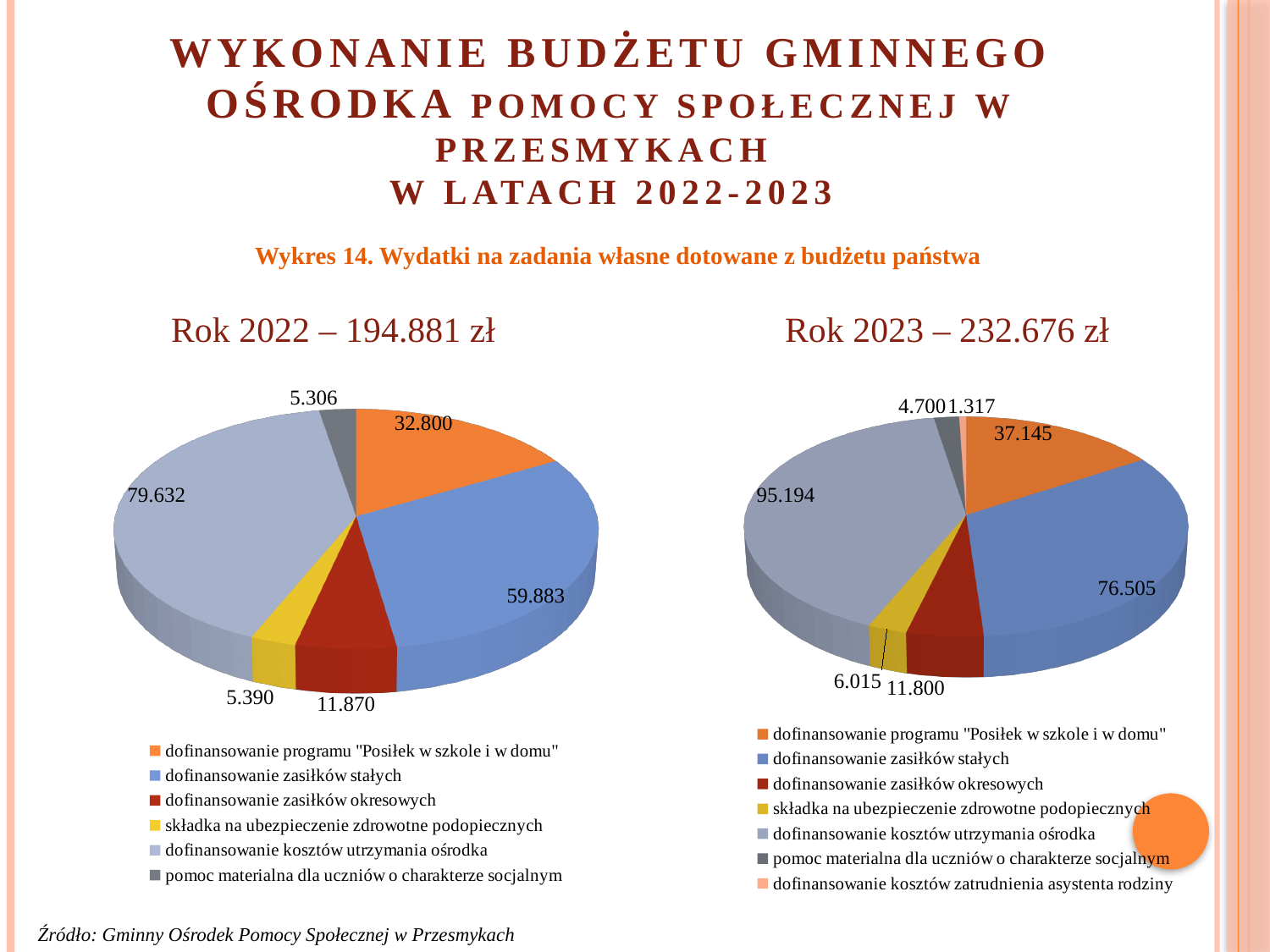

# Wykonanie budżetu gminnego ośrodka POMOCY SPOŁECZNEJ W PRZESMYKACH W LATACH 2022-2023
Wykres 14. Wydatki na zadania własne dotowane z budżetu państwa
Rok 2022 – 194.881 zł

Rok 2023 – 232.676 zł

[unsupported chart]

[unsupported chart]

[unsupported chart]

Źródło: Gminny Ośrodek Pomocy Społecznej w Przesmykach